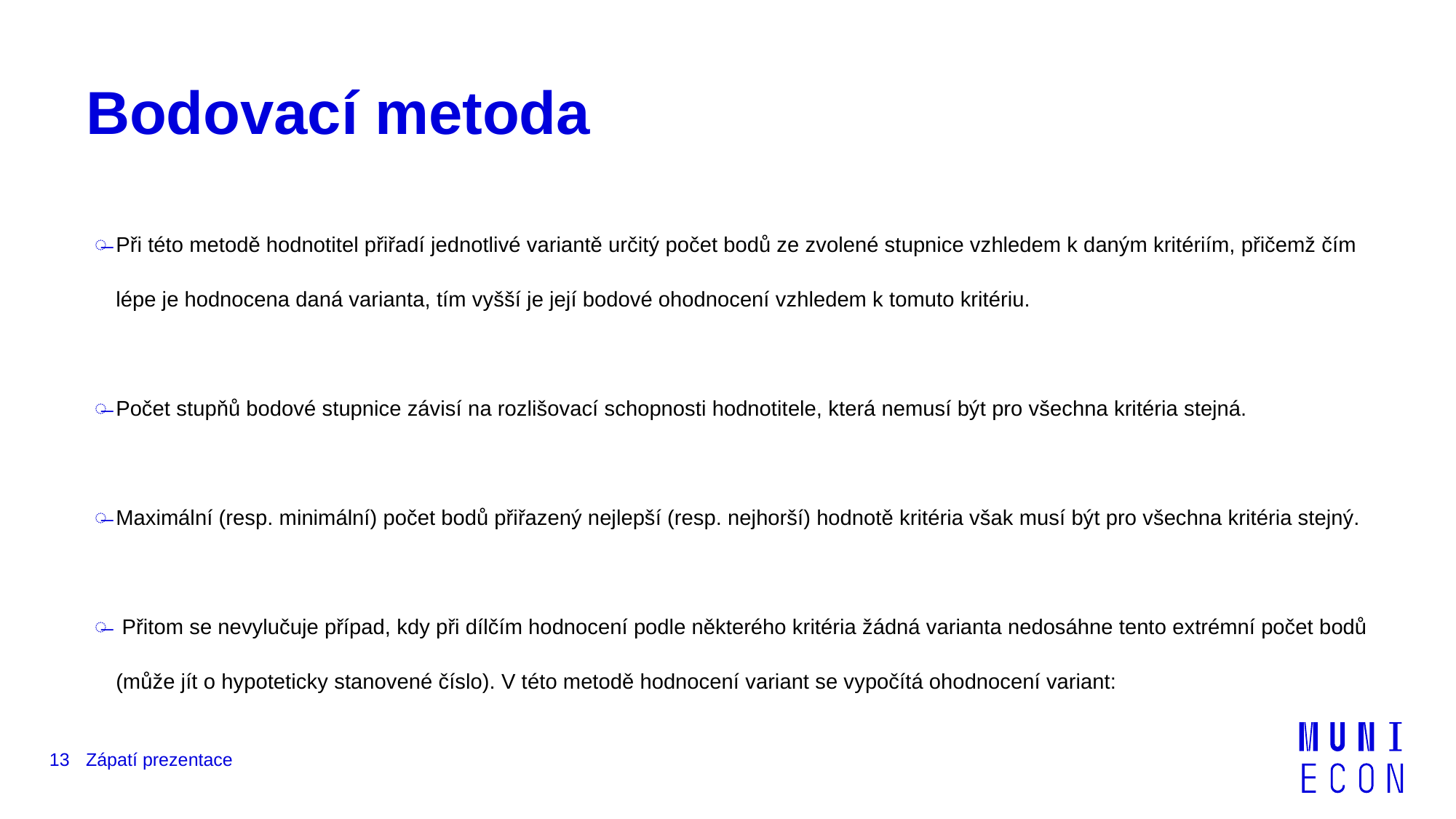

# Bodovací metoda
Při této metodě hodnotitel přiřadí jednotlivé variantě určitý počet bodů ze zvolené stupnice vzhledem k daným kritériím, přičemž čím lépe je hodnocena daná varianta, tím vyšší je její bodové ohodnocení vzhledem k tomuto kritériu.

Počet stupňů bodové stupnice závisí na rozlišovací schopnosti hodnotitele, která nemusí být pro všechna kritéria stejná.

Maximální (resp. minimální) počet bodů přiřazený nejlepší (resp. nejhorší) hodnotě kritéria však musí být pro všechna kritéria stejný.

 Přitom se nevylučuje případ, kdy při dílčím hodnocení podle některého kritéria žádná varianta nedosáhne tento extrémní počet bodů (může jít o hypoteticky stanovené číslo). V této metodě hodnocení variant se vypočítá ohodnocení variant:
13
Zápatí prezentace